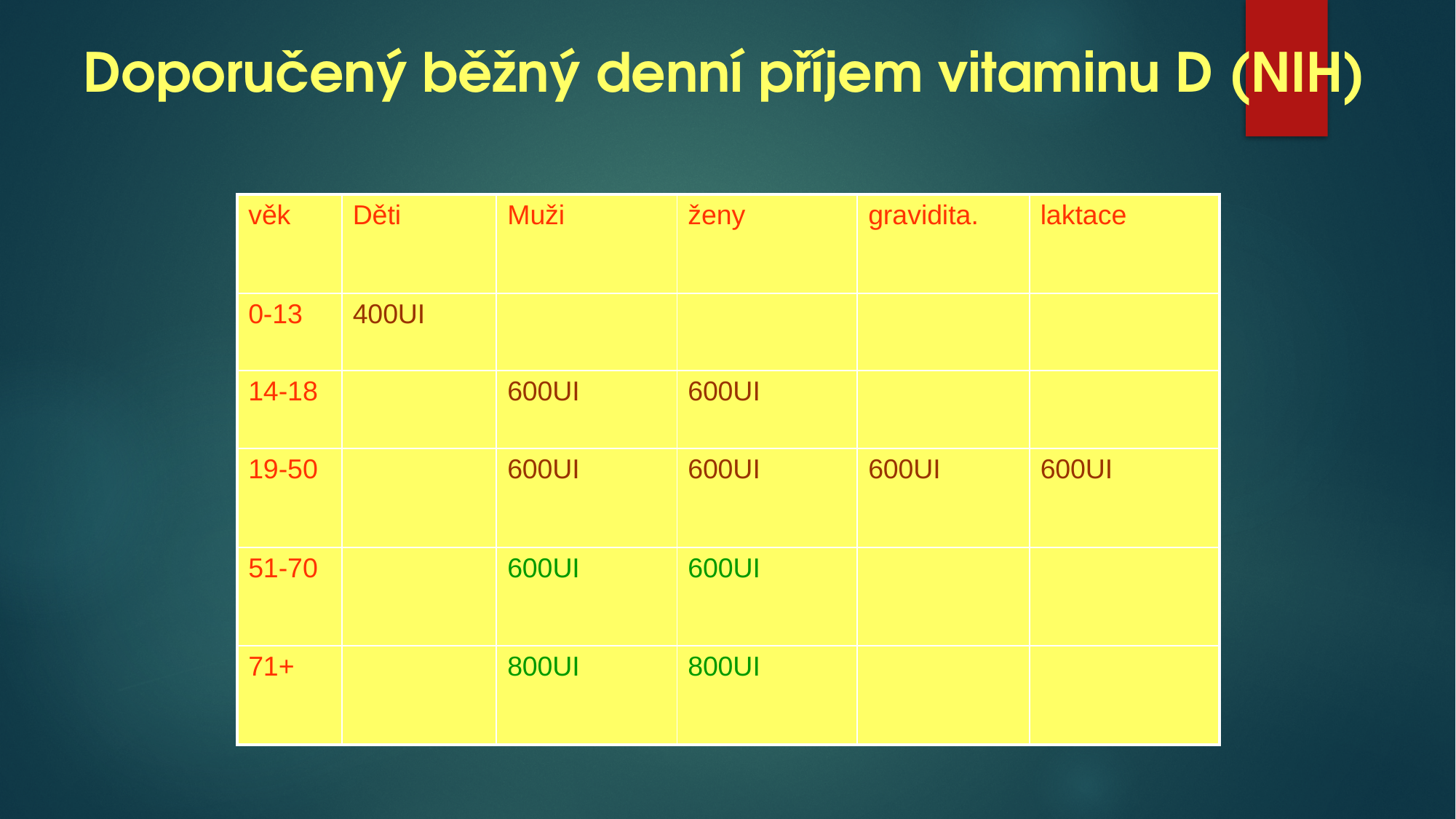

# Doporučený běžný denní příjem vitaminu D (NIH)
| věk | Děti | Muži | ženy | gravidita. | laktace |
| --- | --- | --- | --- | --- | --- |
| 0-13 | 400UI |  |  |  |  |
| 14-18 |  | 600UI | 600UI |  |  |
| 19-50 |  | 600UI | 600UI | 600UI | 600UI |
| 51-70 |  | 600UI | 600UI |  |  |
| 71+ |  | 800UI | 800UI |  |  |